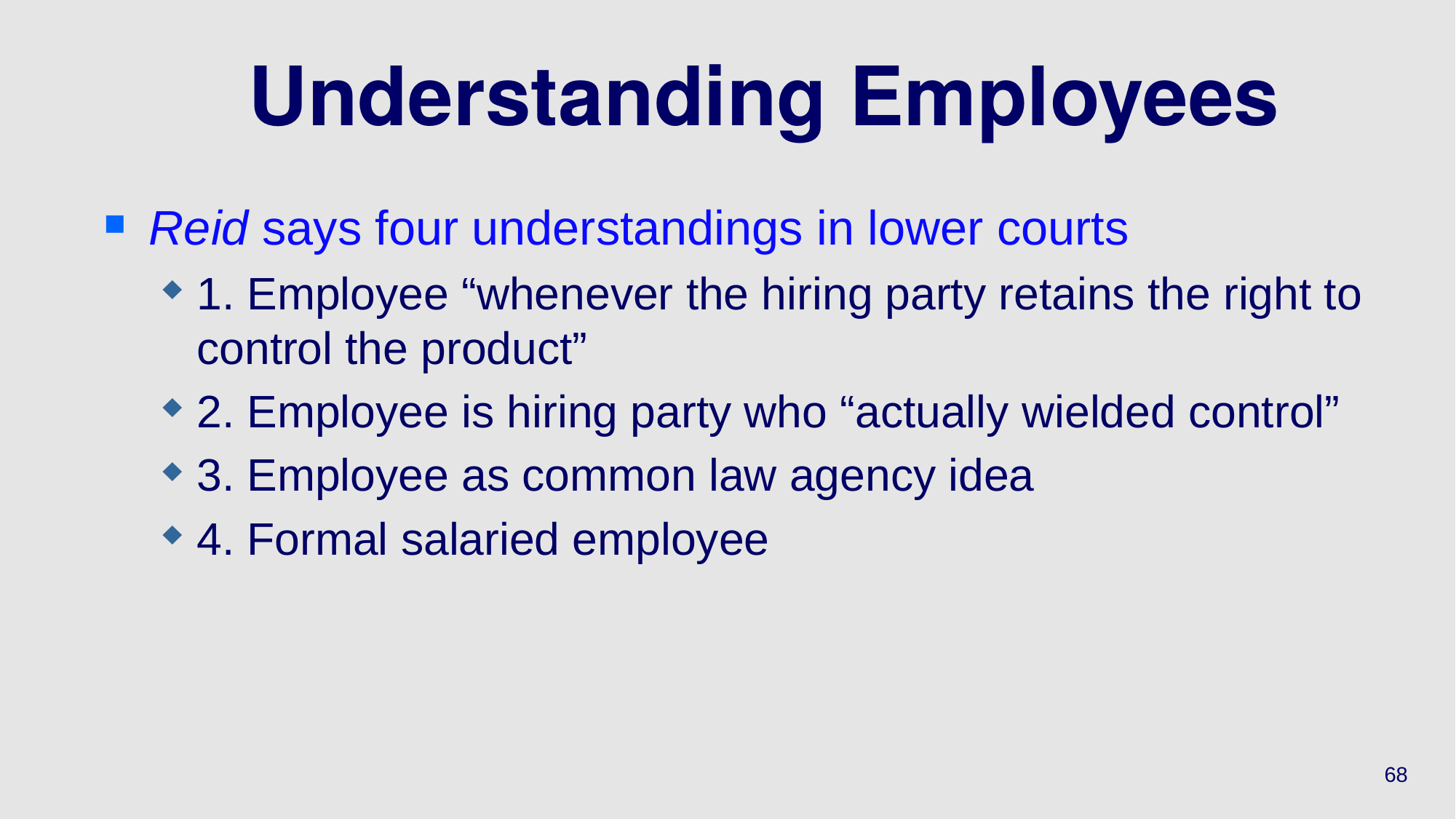

# Understanding Employees
Reid says four understandings in lower courts
1. Employee “whenever the hiring party retains the right to control the product”
2. Employee is hiring party who “actually wielded control”
3. Employee as common law agency idea
4. Formal salaried employee
68